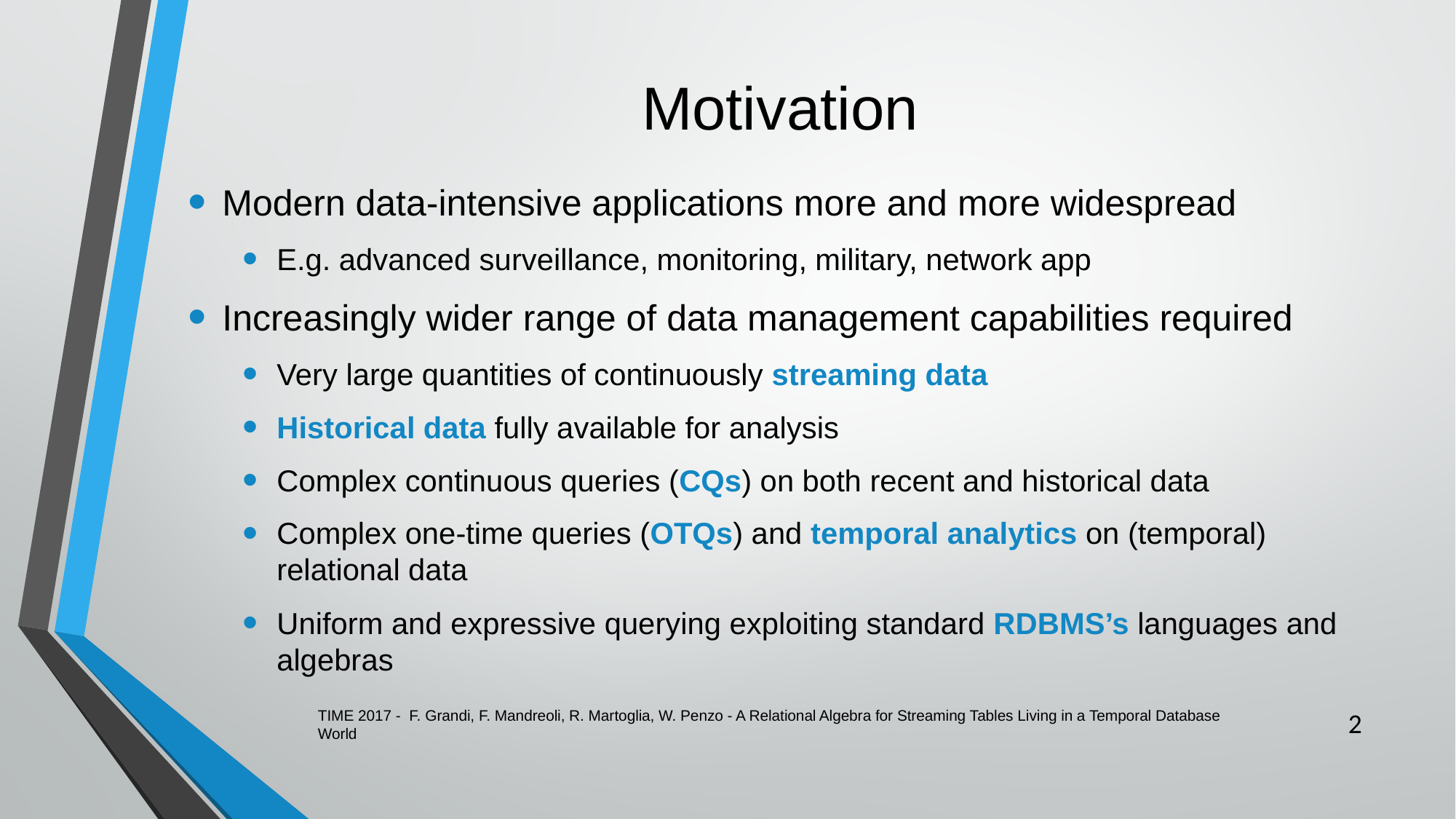

# Motivation
Modern data-intensive applications more and more widespread
E.g. advanced surveillance, monitoring, military, network app
Increasingly wider range of data management capabilities required
Very large quantities of continuously streaming data
Historical data fully available for analysis
Complex continuous queries (CQs) on both recent and historical data
Complex one-time queries (OTQs) and temporal analytics on (temporal) relational data
Uniform and expressive querying exploiting standard RDBMS’s languages and algebras
2
TIME 2017 -  F. Grandi, F. Mandreoli, R. Martoglia, W. Penzo - A Relational Algebra for Streaming Tables Living in a Temporal Database World